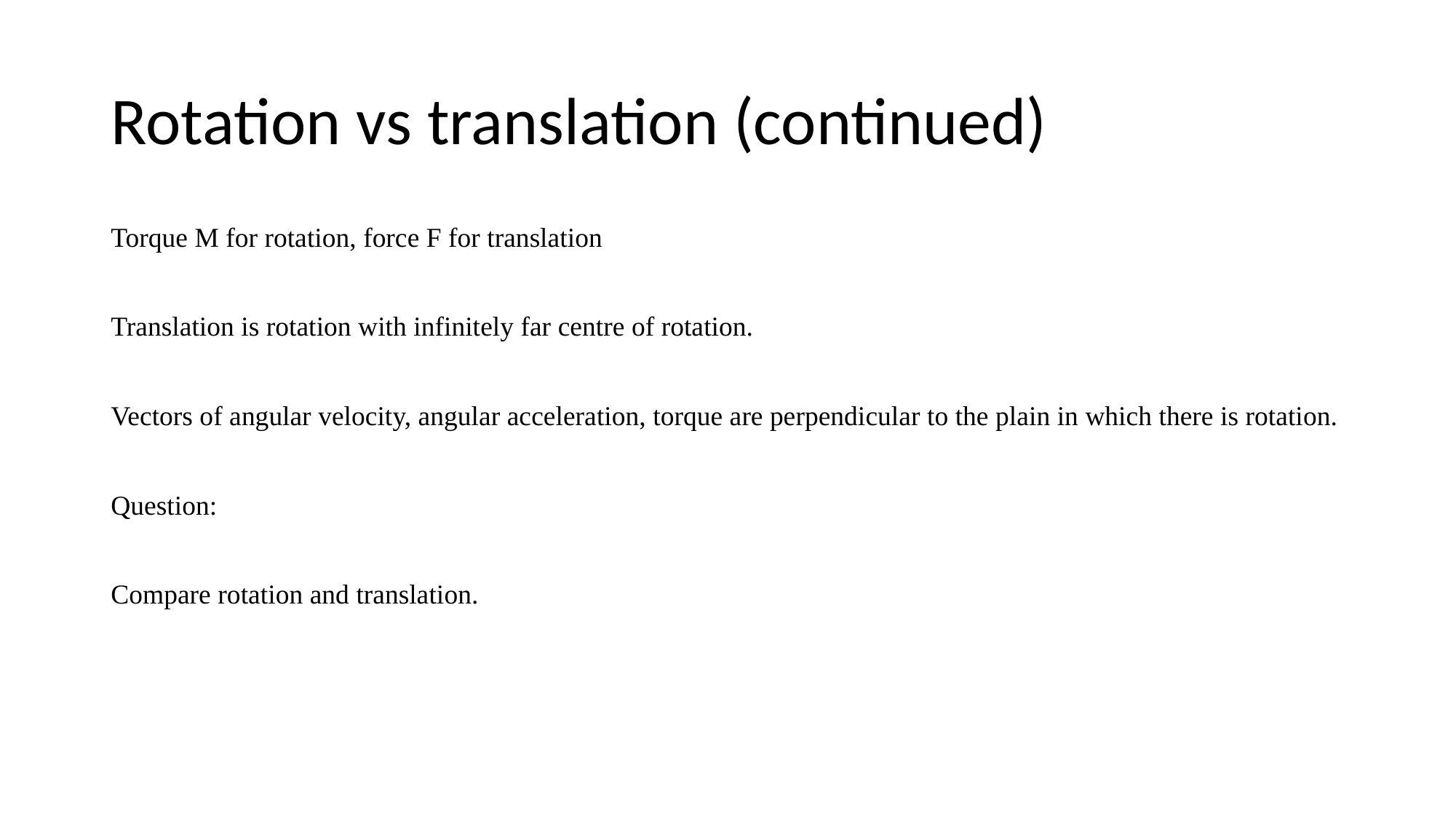

# Rotation vs translation (continued)
Torque M for rotation, force F for translation

Translation is rotation with infinitely far centre of rotation.

Vectors of angular velocity, angular acceleration, torque are perpendicular to the plain in which there is rotation.

Question:

Compare rotation and translation.